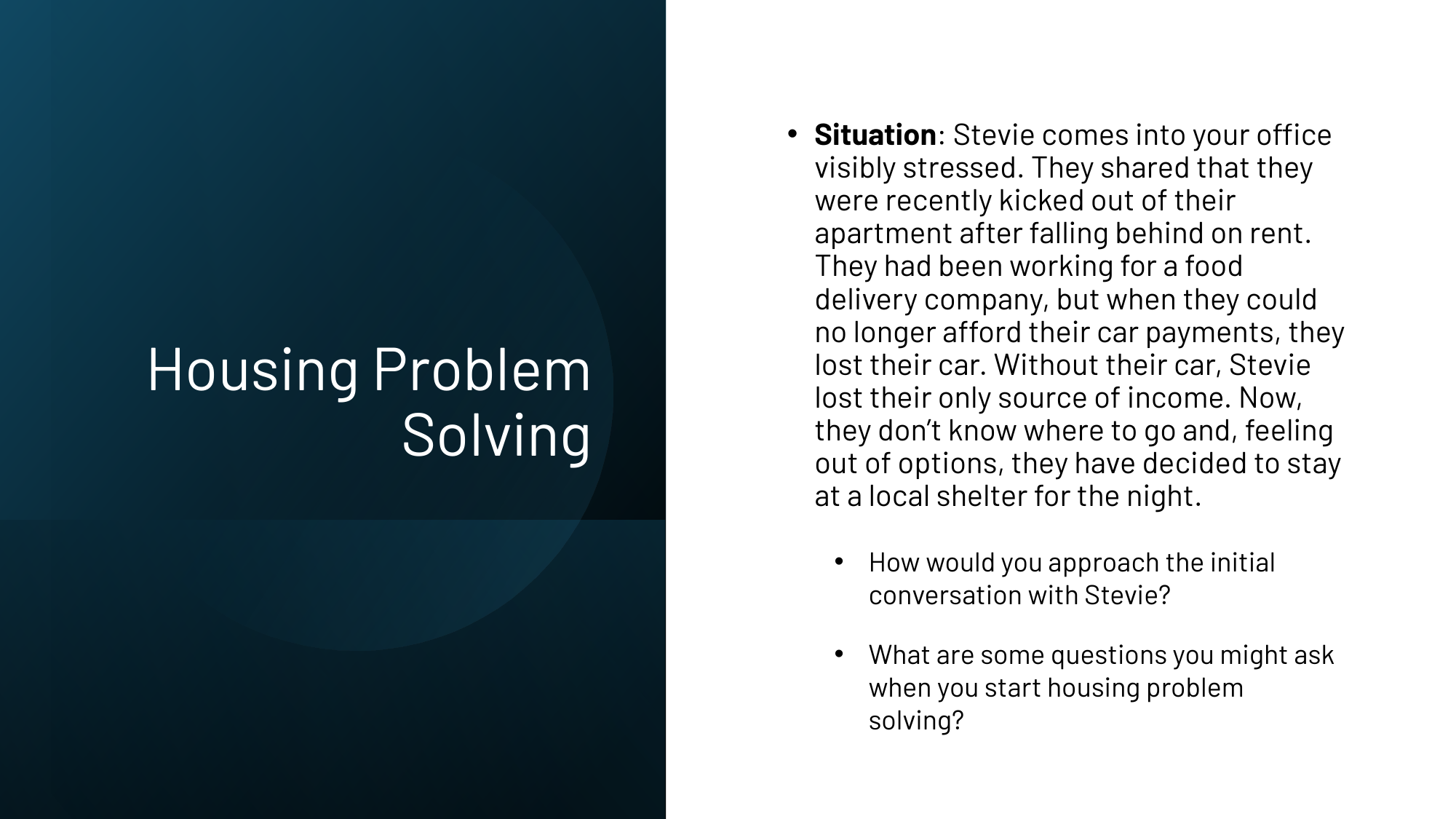

# Housing Problem Solving

Situation: Stevie comes into your office visibly stressed. They shared that they were recently kicked out of their apartment after falling behind on rent. They had been working for a food delivery company, but when they could no longer afford their car payments, they lost their car. Without their car, Stevie lost their only source of income. Now, they don’t know where to go and, feeling out of options, they have decided to stay at a local shelter for the night.

How would you approach the initial conversation with Stevie?
What are some questions you might ask when you start housing problem solving?